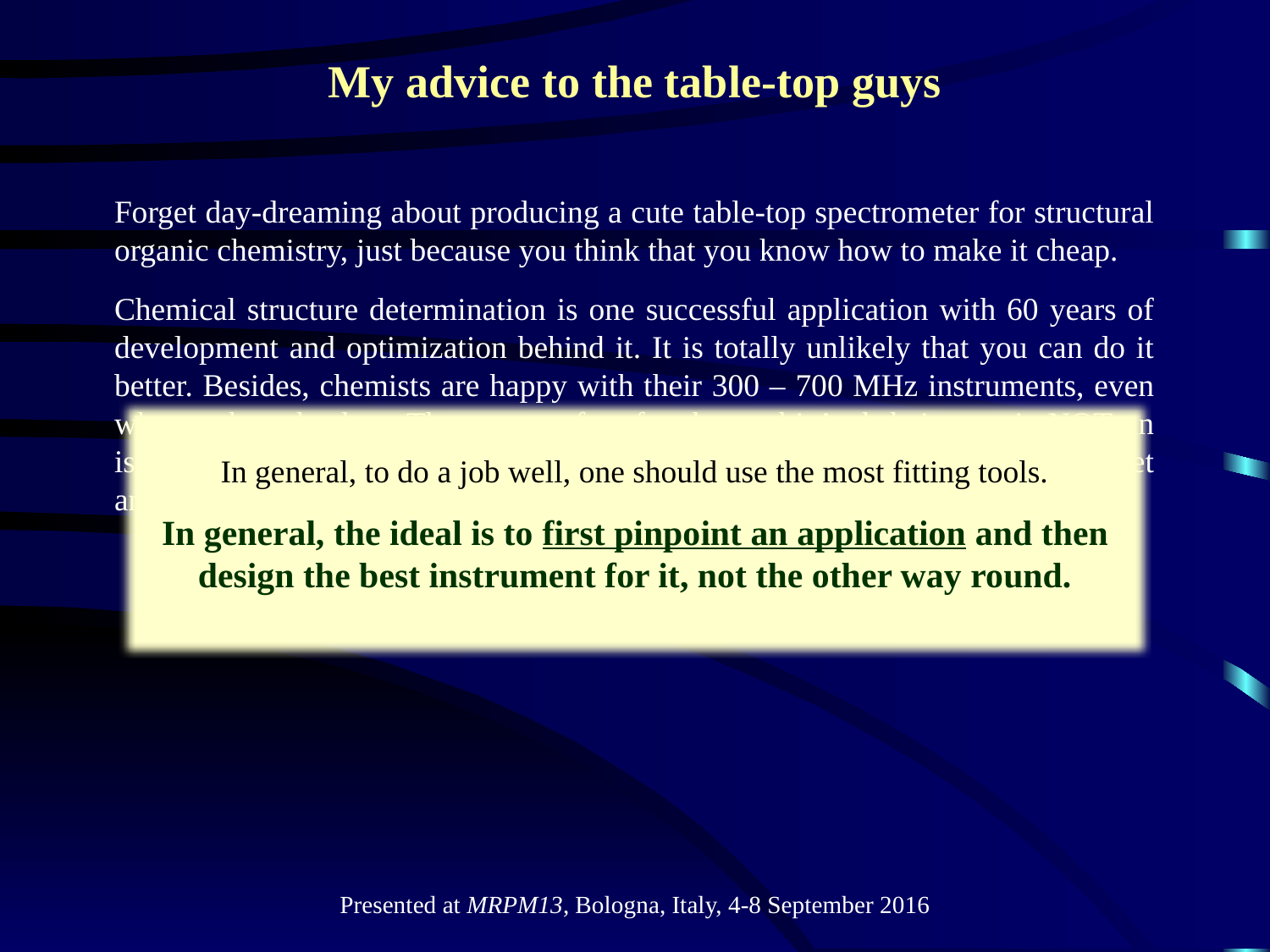

# My advice to the table-top guys
Forget day-dreaming about producing a cute table-top spectrometer for structural organic chemistry, just because you think that you know how to make it cheap.
Chemical structure determination is one successful application with 60 years of development and optimization behind it. It is totally unlikely that you can do it better. Besides, chemists are happy with their 300 – 700 MHz instruments, even when rather obsolete. They are perfect for that task! And their cost is NOT an issue (if they tell you so, do not believe it). A detailed knowledge of the market and of its language is an issue, though, and maybe you are not up to it!
In general, to do a job well, one should use the most fitting tools.
In general, the ideal is to first pinpoint an application and then design the best instrument for it, not the other way round.
Presented at MRPM13, Bologna, Italy, 4-8 September 2016